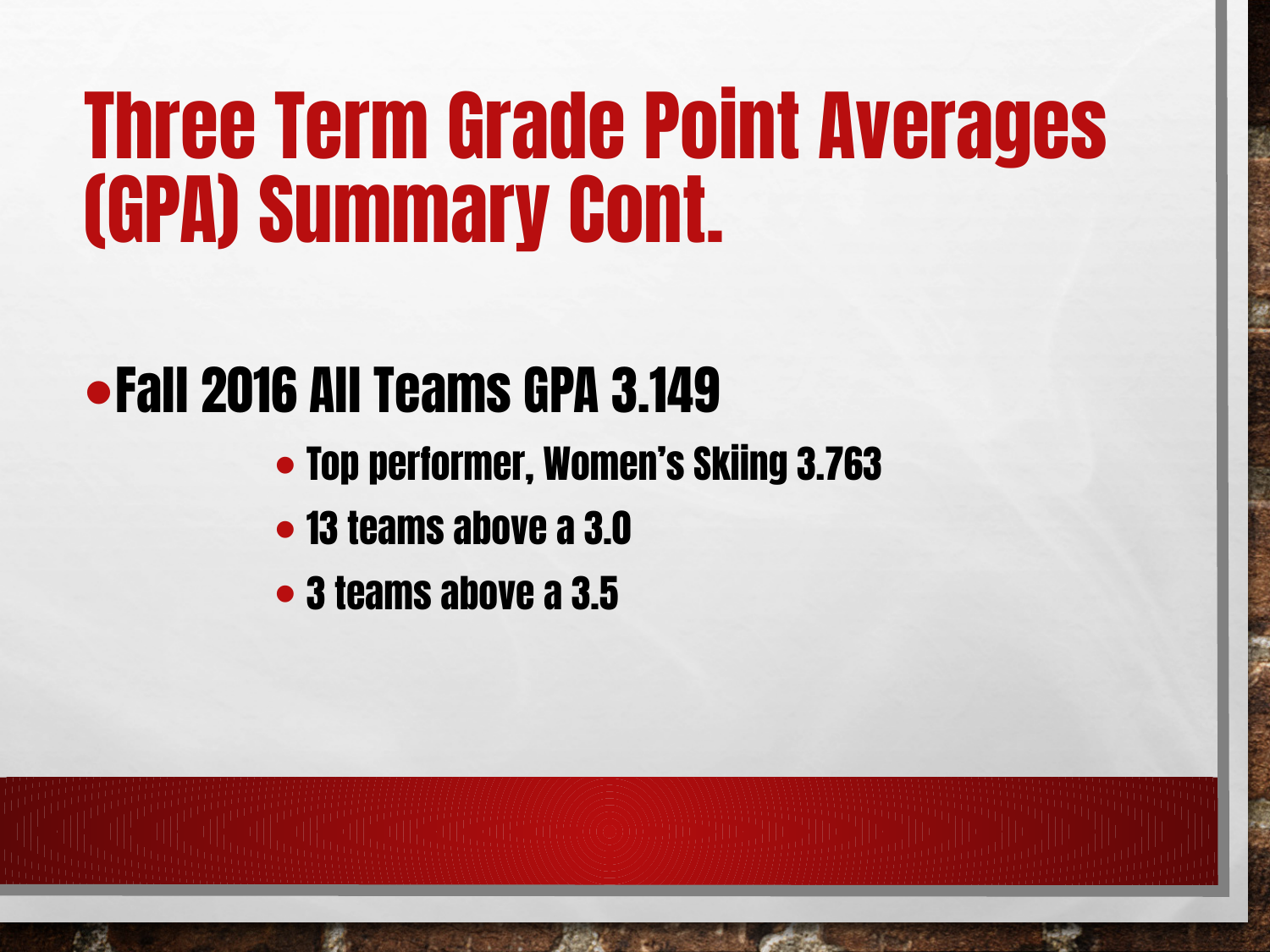

# Three Term Grade Point Averages (GPA) Summary Cont.
Fall 2016 All Teams GPA 3.149
Top performer, Women’s Skiing 3.763
13 teams above a 3.0
3 teams above a 3.5